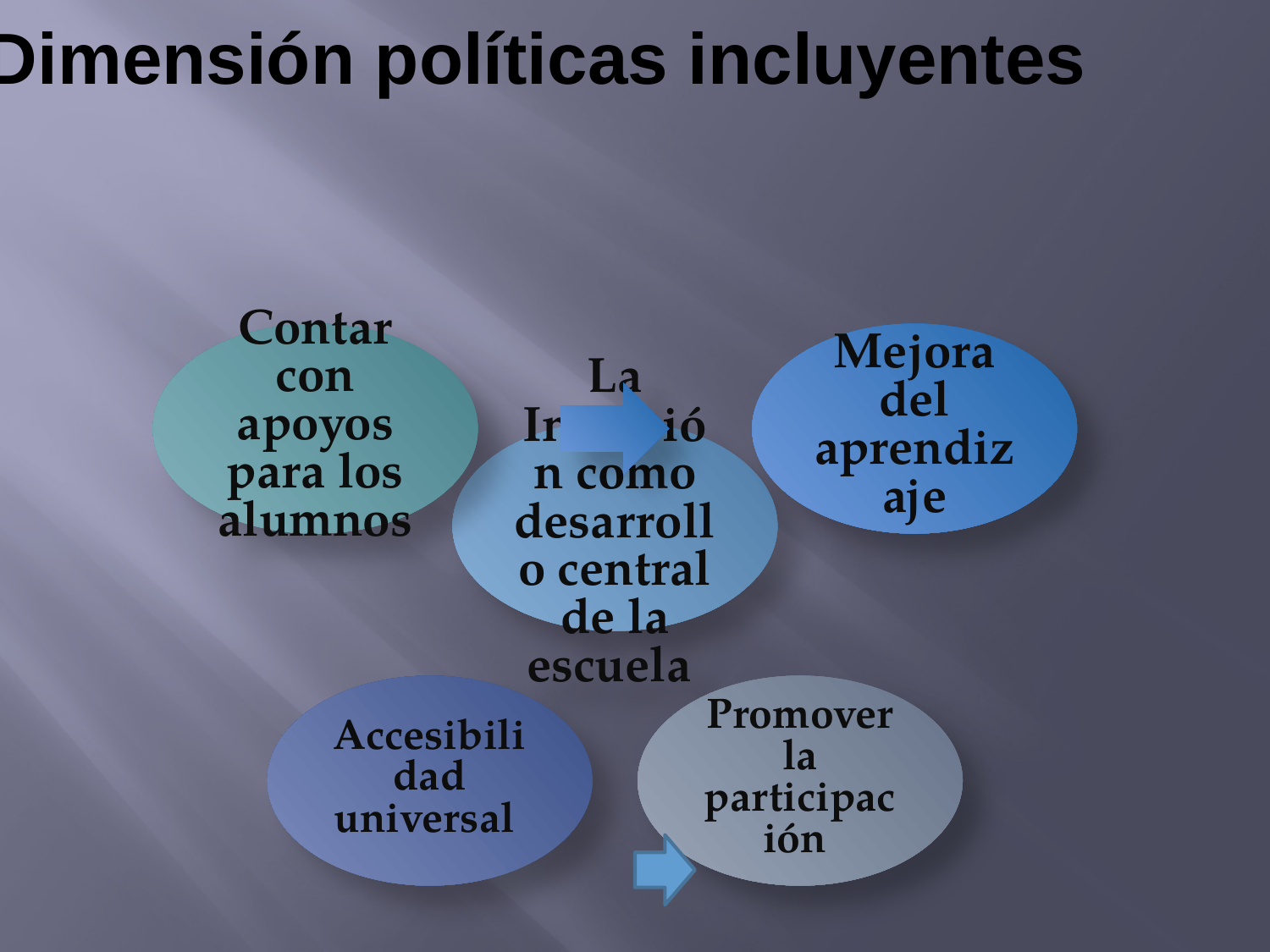

# Dimensión políticas incluyentes
La Inclusión como desarrollo central de la escuela
Mejora del aprendizaje
Promover la participación
Accesibilidad universal
Contar con apoyos para los alumnos